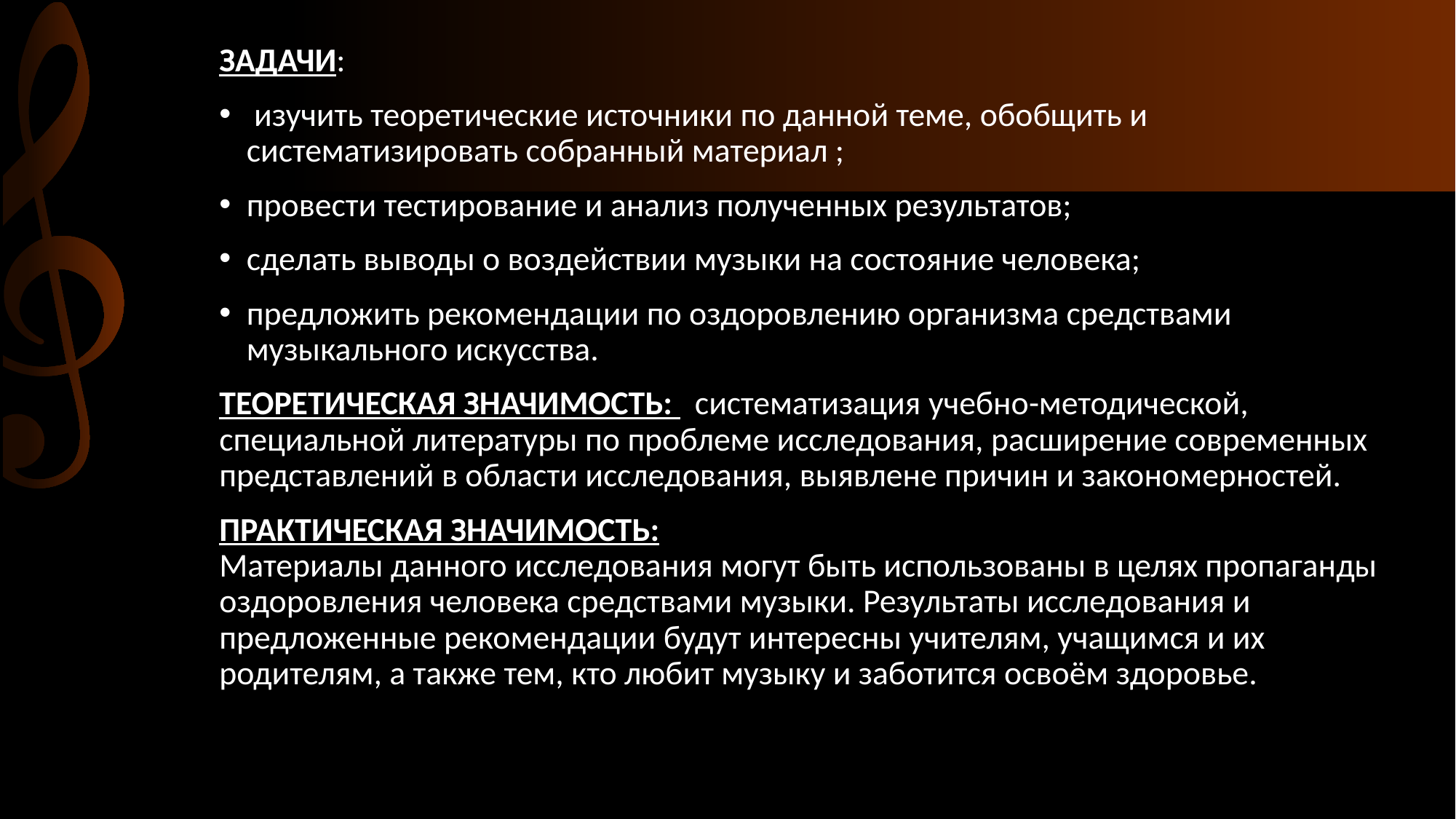

ЗАДАЧИ:
 изучить теоретические источники по данной теме, обобщить и систематизировать собранный материал ;
провести тестирование и анализ полученных результатов;
сделать выводы о воздействии музыки на состояние человека;
предложить рекомендации по оздоровлению организма средствами музыкального искусства.
ТЕОРЕТИЧЕСКАЯ ЗНАЧИМОСТЬ:   систематизация учебно-методической, специальной литературы по проблеме исследования, расширение современных представлений в области исследования, выявлене причин и закономерностей.
ПРАКТИЧЕСКАЯ ЗНАЧИМОСТЬ:
Материалы данного исследования могут быть использованы в целях пропаганды оздоровления человека средствами музыки. Результаты исследования и предложенные рекомендации будут интересны учителям, учащимся и их родителям, а также тем, кто любит музыку и заботится освоём здоровье.